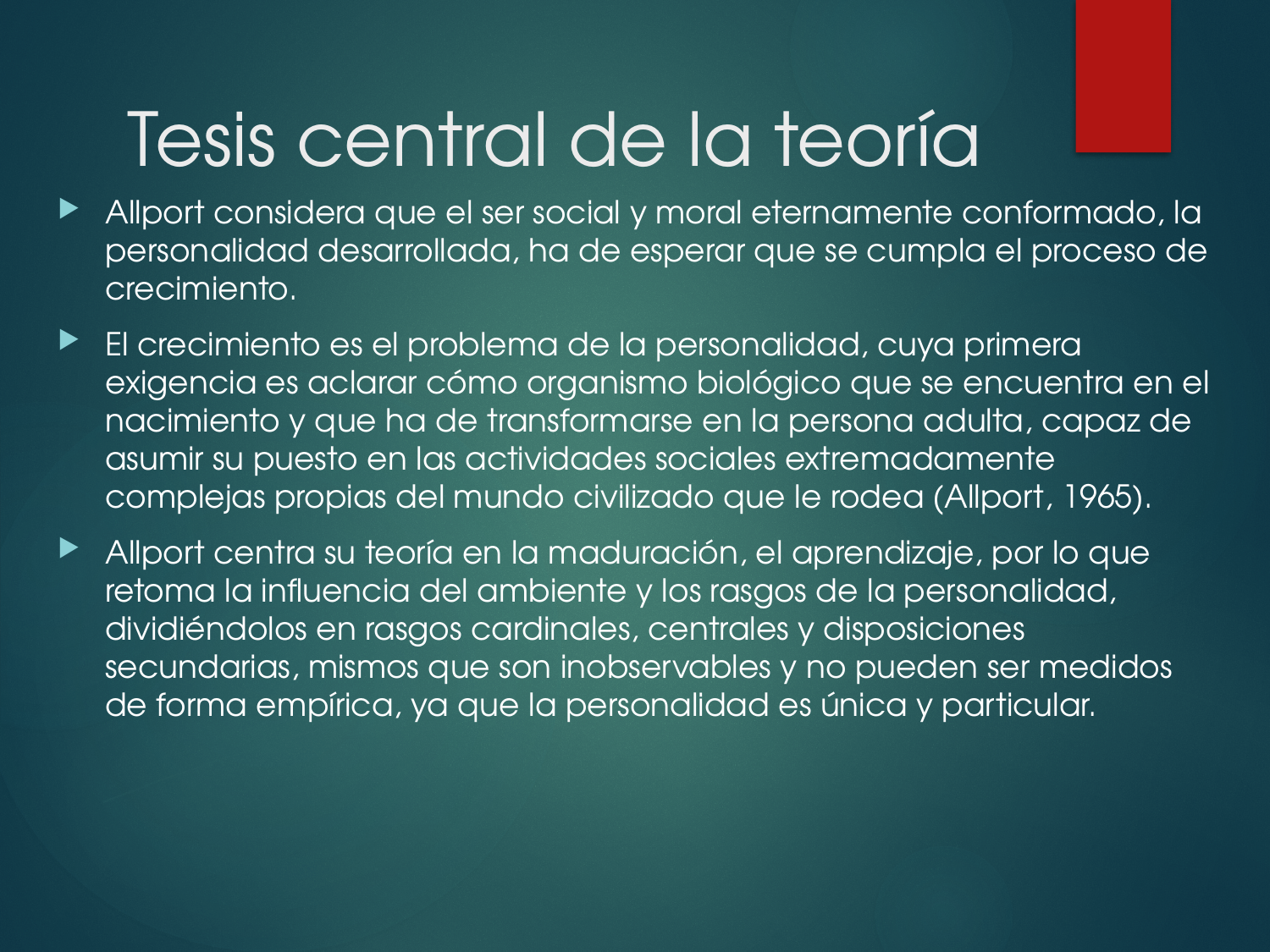

# Tesis central de la teoría
Allport considera que el ser social y moral eternamente conformado, la personalidad desarrollada, ha de esperar que se cumpla el proceso de crecimiento.
El crecimiento es el problema de la personalidad, cuya primera exigencia es aclarar cómo organismo biológico que se encuentra en el nacimiento y que ha de transformarse en la persona adulta, capaz de asumir su puesto en las actividades sociales extremadamente complejas propias del mundo civilizado que le rodea (Allport, 1965).
Allport centra su teoría en la maduración, el aprendizaje, por lo que retoma la influencia del ambiente y los rasgos de la personalidad, dividiéndolos en rasgos cardinales, centrales y disposiciones secundarias, mismos que son inobservables y no pueden ser medidos de forma empírica, ya que la personalidad es única y particular.